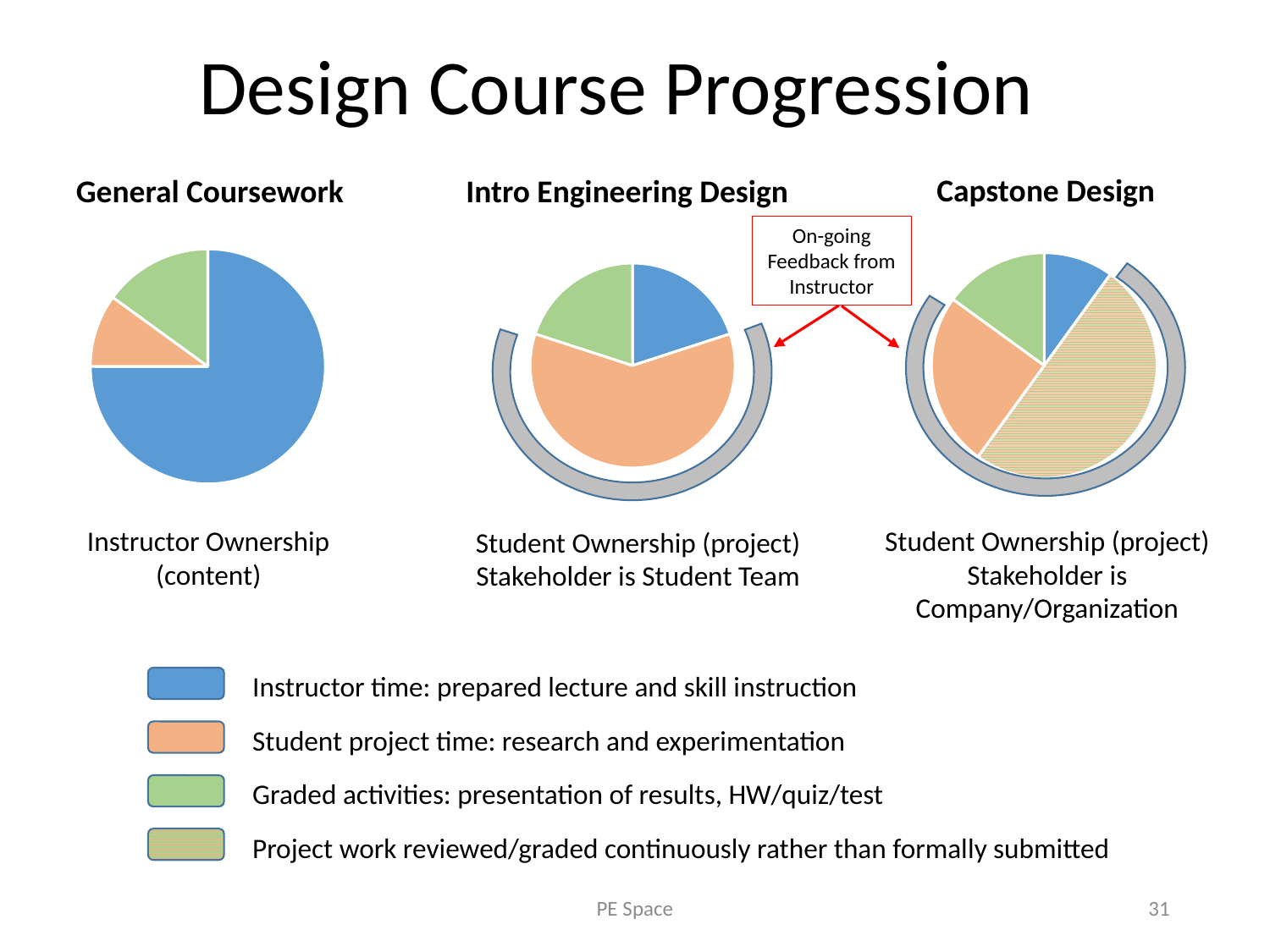

# Design Course Progression
Capstone Design
Intro Engineering Design
General Coursework
On-going Feedback from Instructor

### Chart

| Category | Sales |
|---|---|
| Instructor | 0.75 |
| Project | 0.1 |
| Assessment | 0.15 |

### Chart

| Category | Sales |
|---|---|
| Instructor | 0.2 |
| Project | 0.6 |
| Assessment | 0.2 |

### Chart

| Category | Sales |
|---|---|
| Instructor | 0.1 |
| Project | 0.5 |
| Assessment | 0.25 |
| multi | 0.15 |
Instructor Ownership (content)
Student Ownership (project)
Stakeholder is Company/Organization
Student Ownership (project)
Stakeholder is Student Team
Instructor time: prepared lecture and skill instruction
Student project time: research and experimentation
Graded activities: presentation of results, HW/quiz/test
Project work reviewed/graded continuously rather than formally submitted

PE Space
31